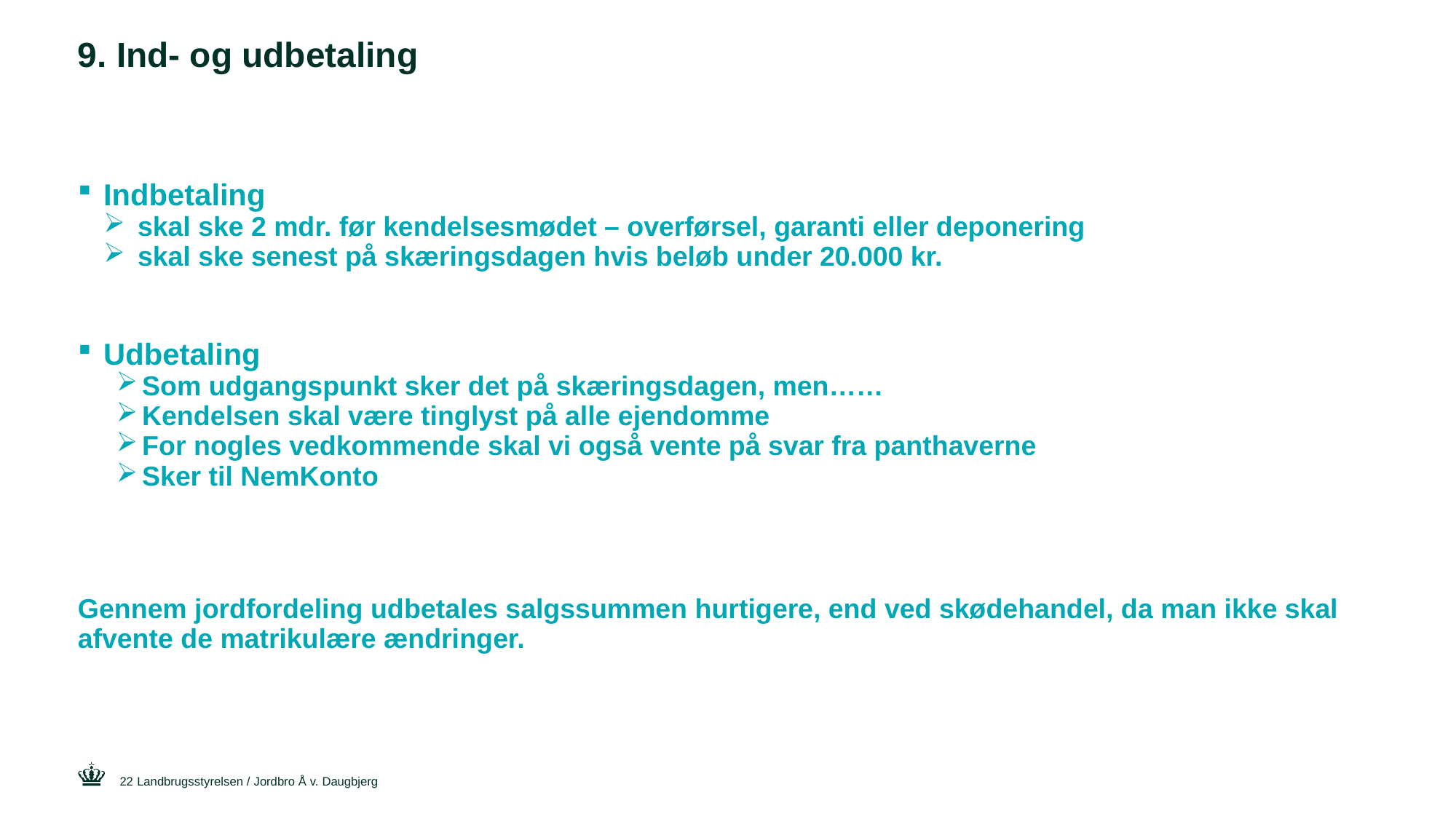

# 9. Ind- og udbetaling

Indbetaling
skal ske 2 mdr. før kendelsesmødet – overførsel, garanti eller deponering
skal ske senest på skæringsdagen hvis beløb under 20.000 kr.

Udbetaling
Som udgangspunkt sker det på skæringsdagen, men……
Kendelsen skal være tinglyst på alle ejendomme
For nogles vedkommende skal vi også vente på svar fra panthaverne
Sker til NemKonto

Gennem jordfordeling udbetales salgssummen hurtigere, end ved skødehandel, da man ikke skal afvente de matrikulære ændringer.

22
Landbrugsstyrelsen / Jordbro Å v. Daugbjerg